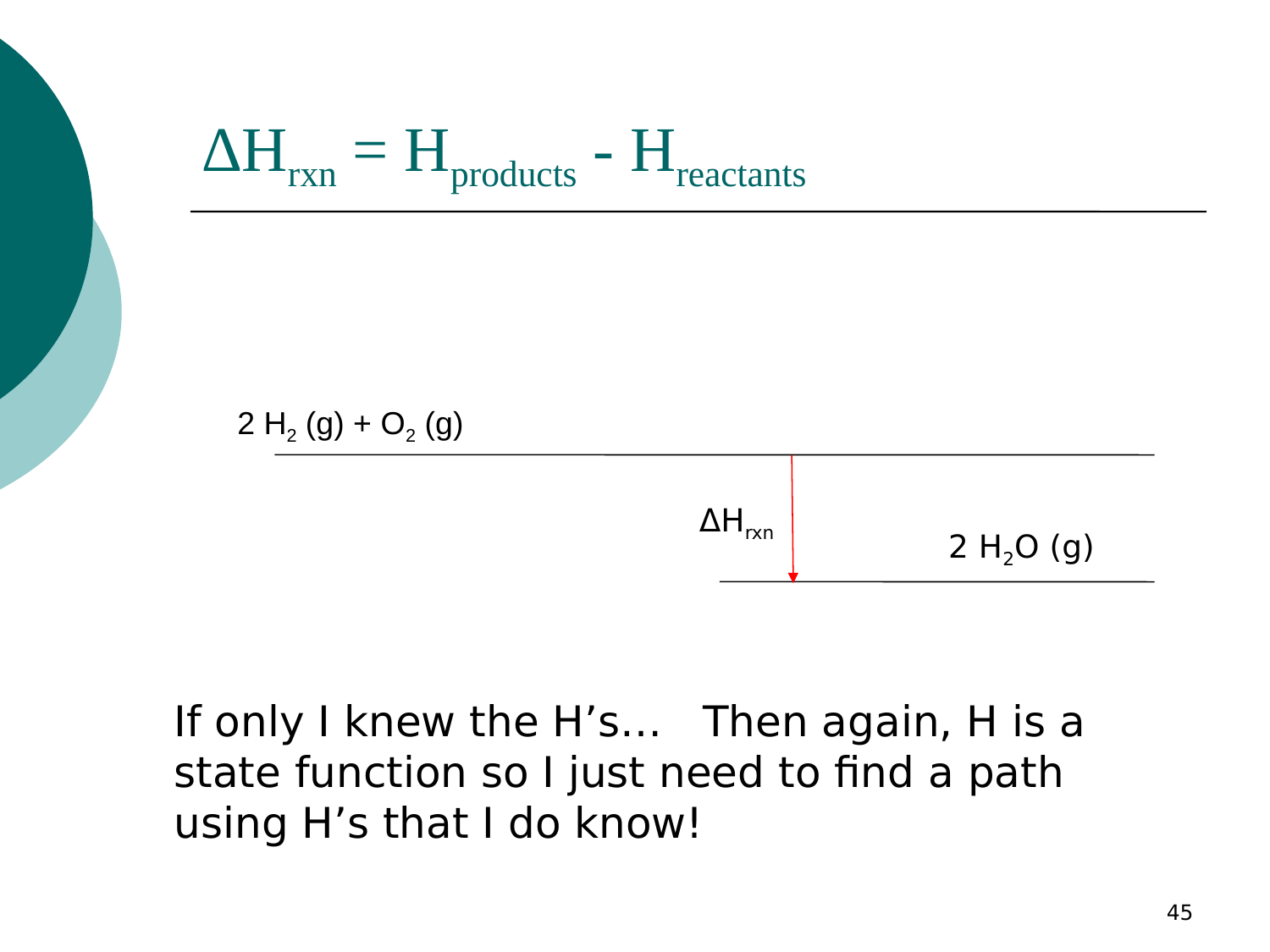

# ∆Hrxn = Hproducts - Hreactants
2 H2 (g) + O2 (g)

ΔHrxn
2 H2O (g)

If only I knew the H’s…   Then again, H is a state function so I just need to find a path using H’s that I do know!
45